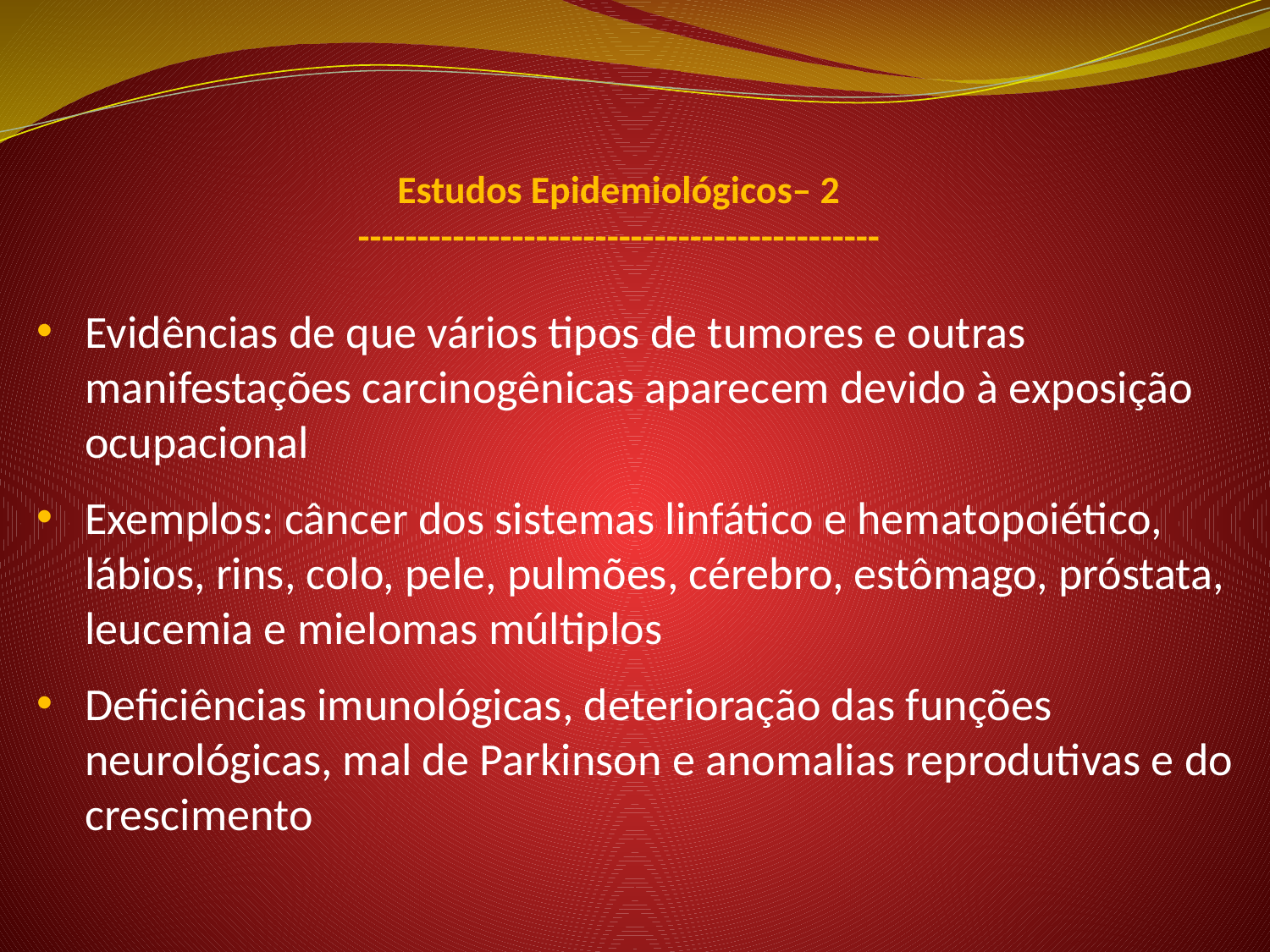

# Estudos Epidemiológicos– 2 --------------------------------------------

Evidências de que vários tipos de tumores e outras manifestações carcinogênicas aparecem devido à exposição ocupacional
Exemplos: câncer dos sistemas linfático e hematopoiético, lábios, rins, colo, pele, pulmões, cérebro, estômago, próstata, leucemia e mielomas múltiplos
Deficiências imunológicas, deterioração das funções neurológicas, mal de Parkinson e anomalias reprodutivas e do crescimento